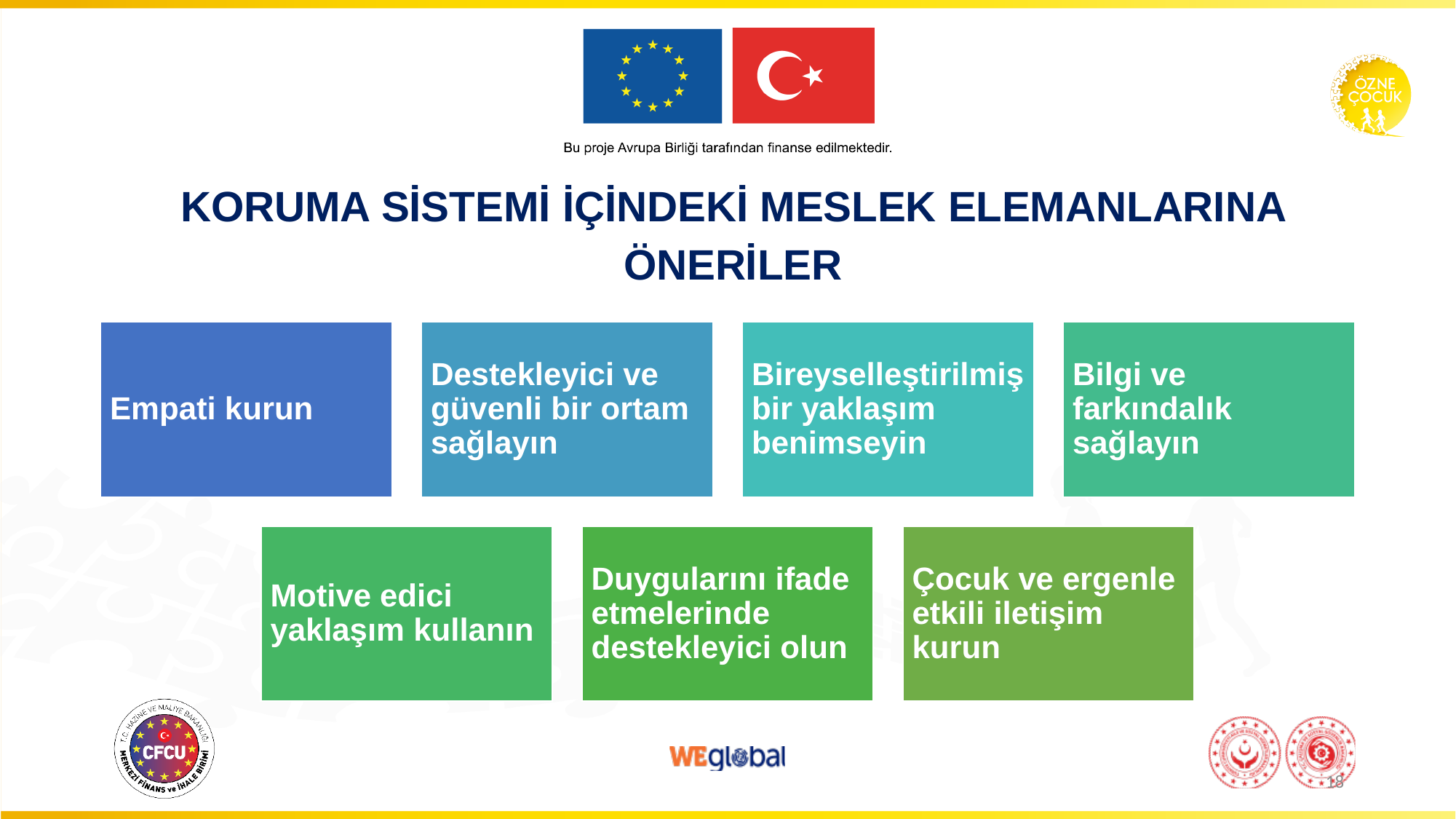

# koruma sistemi İçindeki meslek elemanlarına öneriler
Empati kurun
Destekleyici ve güvenli bir ortam sağlayın
Bireyselleştirilmiş bir yaklaşım benimseyin
Bilgi ve farkındalık sağlayın
Motive edici yaklaşım kullanın
Duygularını ifade etmelerinde destekleyici olun
Çocuk ve ergenle etkili iletişim kurun
18